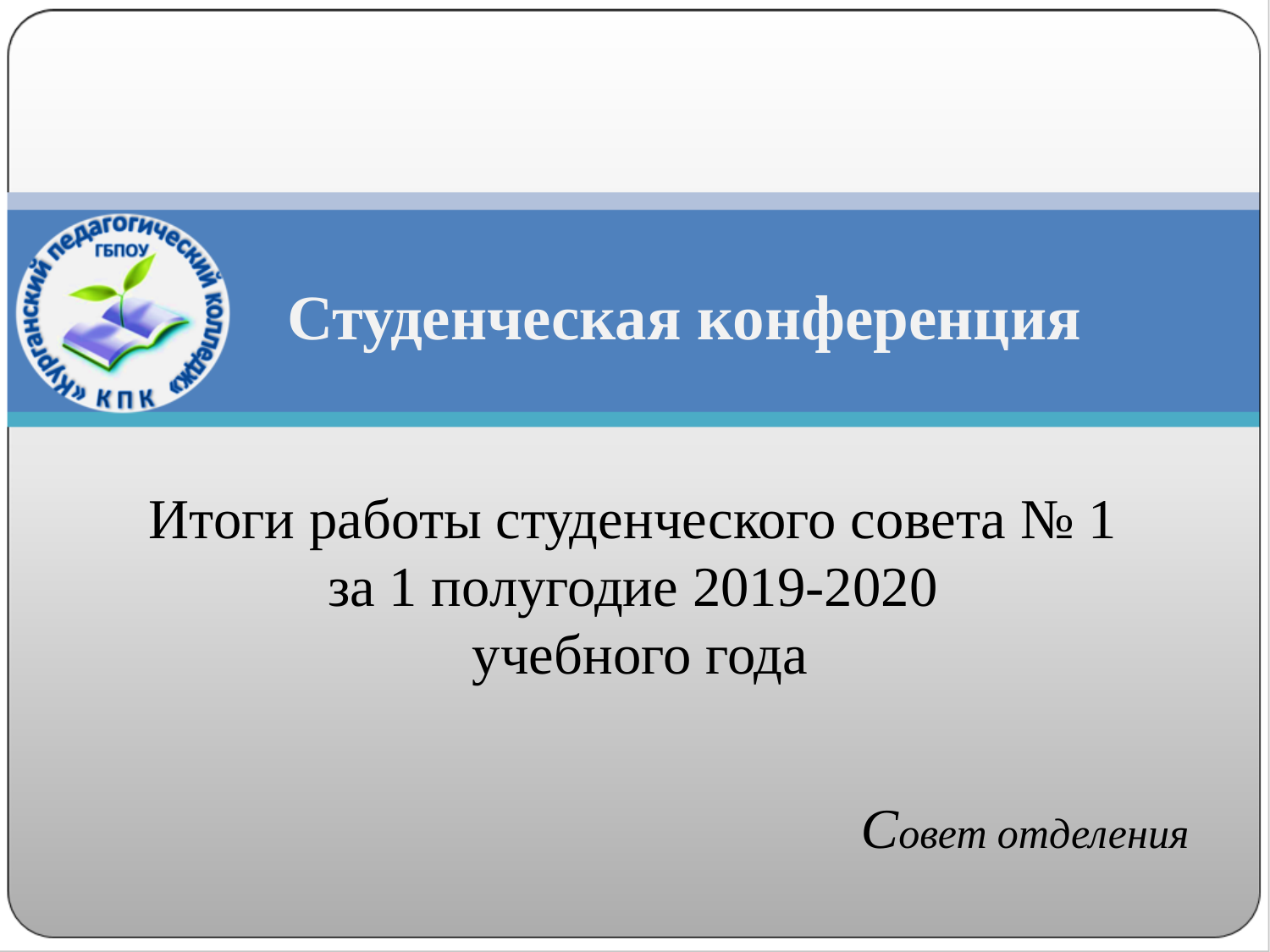

Студенческая конференция
Итоги работы студенческого совета № 1
за 1 полугодие 2019-2020
учебного года
Совет отделения